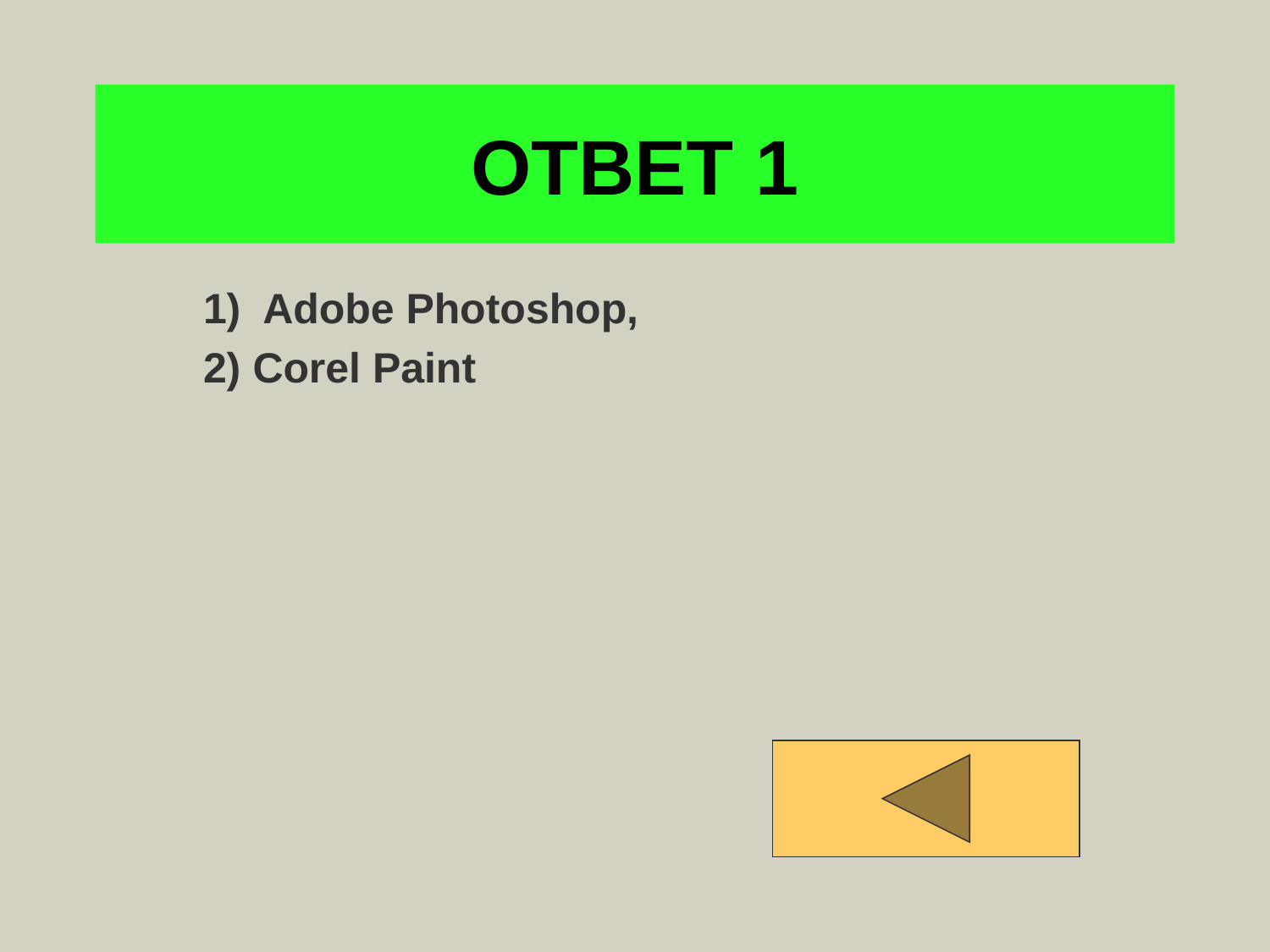

# ОТВЕТ 1
1)  Adobe Photoshop,
2) Corel Paint